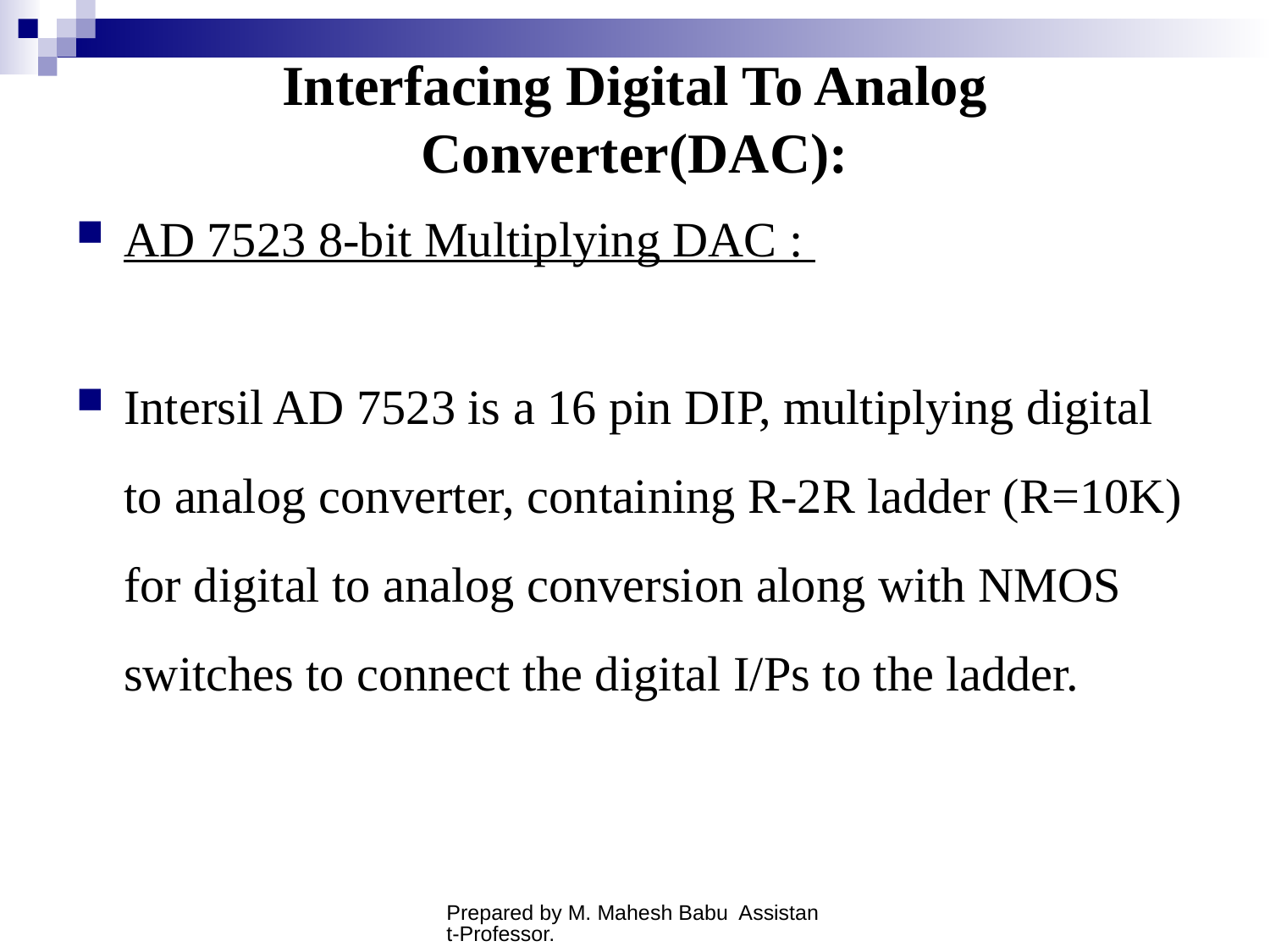

# Interfacing Digital To Analog Converter(DAC):
AD 7523 8-bit Multiplying DAC :

Intersil AD 7523 is a 16 pin DIP, multiplying digital to analog converter, containing R-2R ladder (R=10K) for digital to analog conversion along with NMOS switches to connect the digital I/Ps to the ladder.
Prepared by M. Mahesh Babu  Assistant-Professor.